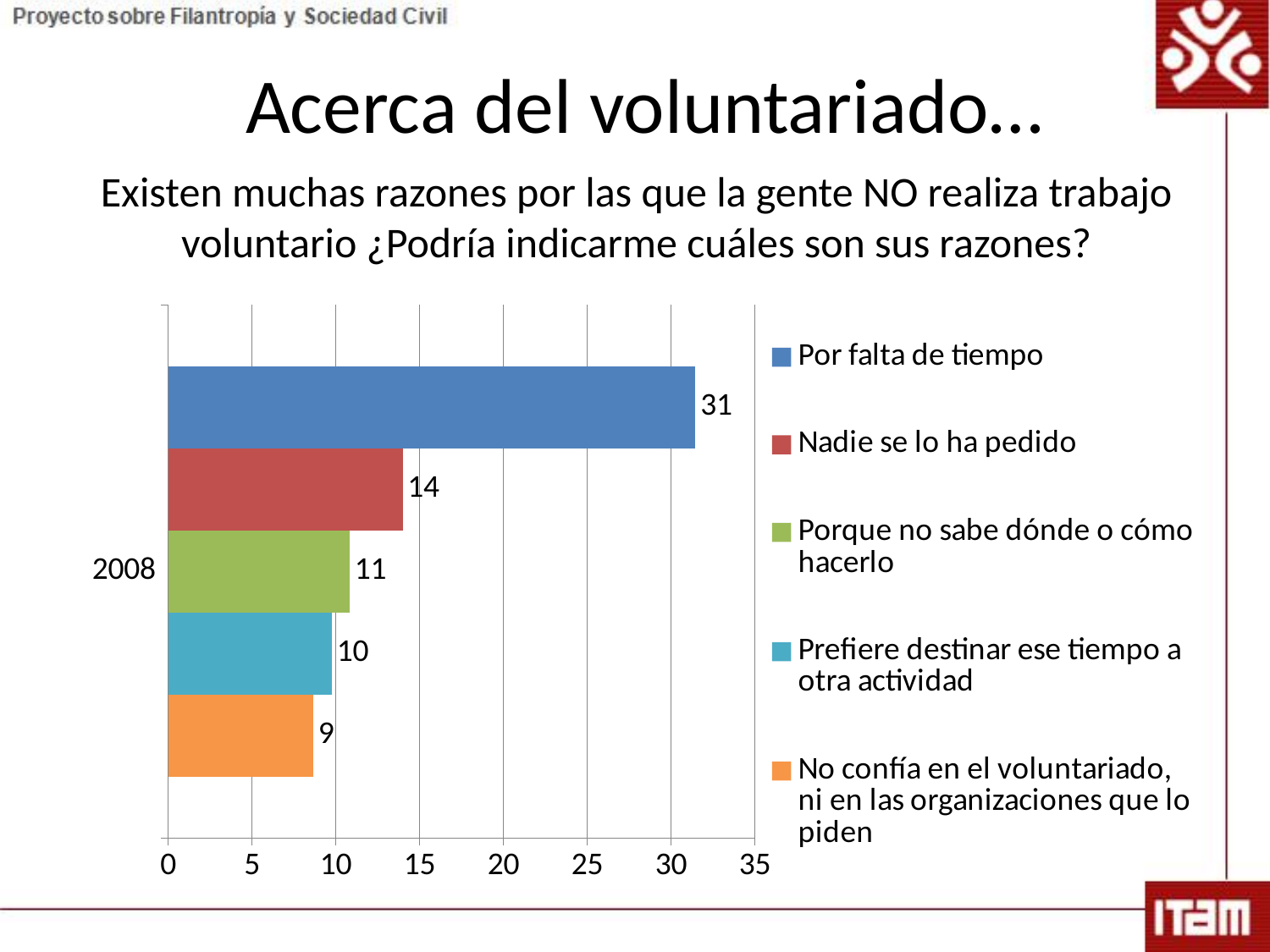

Acerca del voluntariado…
# Existen muchas razones por las que la gente NO realiza trabajo voluntario ¿Podría indicarme cuáles son sus razones?

### Chart

| Category | No confía en el voluntariado, ni en las organizaciones que lo piden | Prefiere destinar ese tiempo a otra actividad | Porque no sabe dónde o cómo hacerlo | Nadie se lo ha pedido | Por falta de tiempo |
|---|---|---|---|---|---|
| 2008 | 8.650607737244027 | 9.766929419955197 | 10.821431802377601 | 13.98634825953737 | 31.453417874701643 |